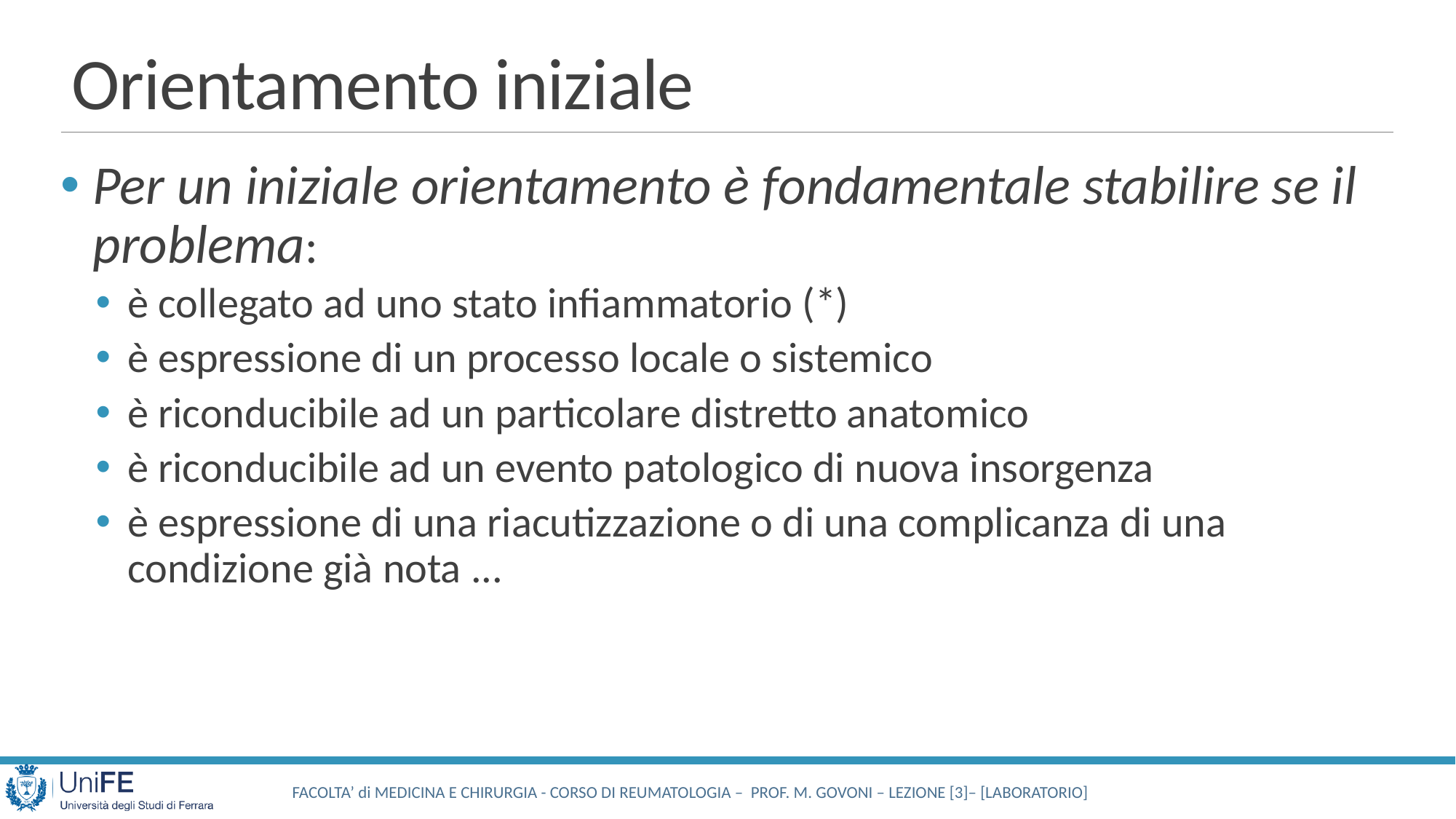

# Orientamento iniziale
Per un iniziale orientamento è fondamentale stabilire se il problema:
è collegato ad uno stato infiammatorio (*)
è espressione di un processo locale o sistemico
è riconducibile ad un particolare distretto anatomico
è riconducibile ad un evento patologico di nuova insorgenza
è espressione di una riacutizzazione o di una complicanza di una condizione già nota ...